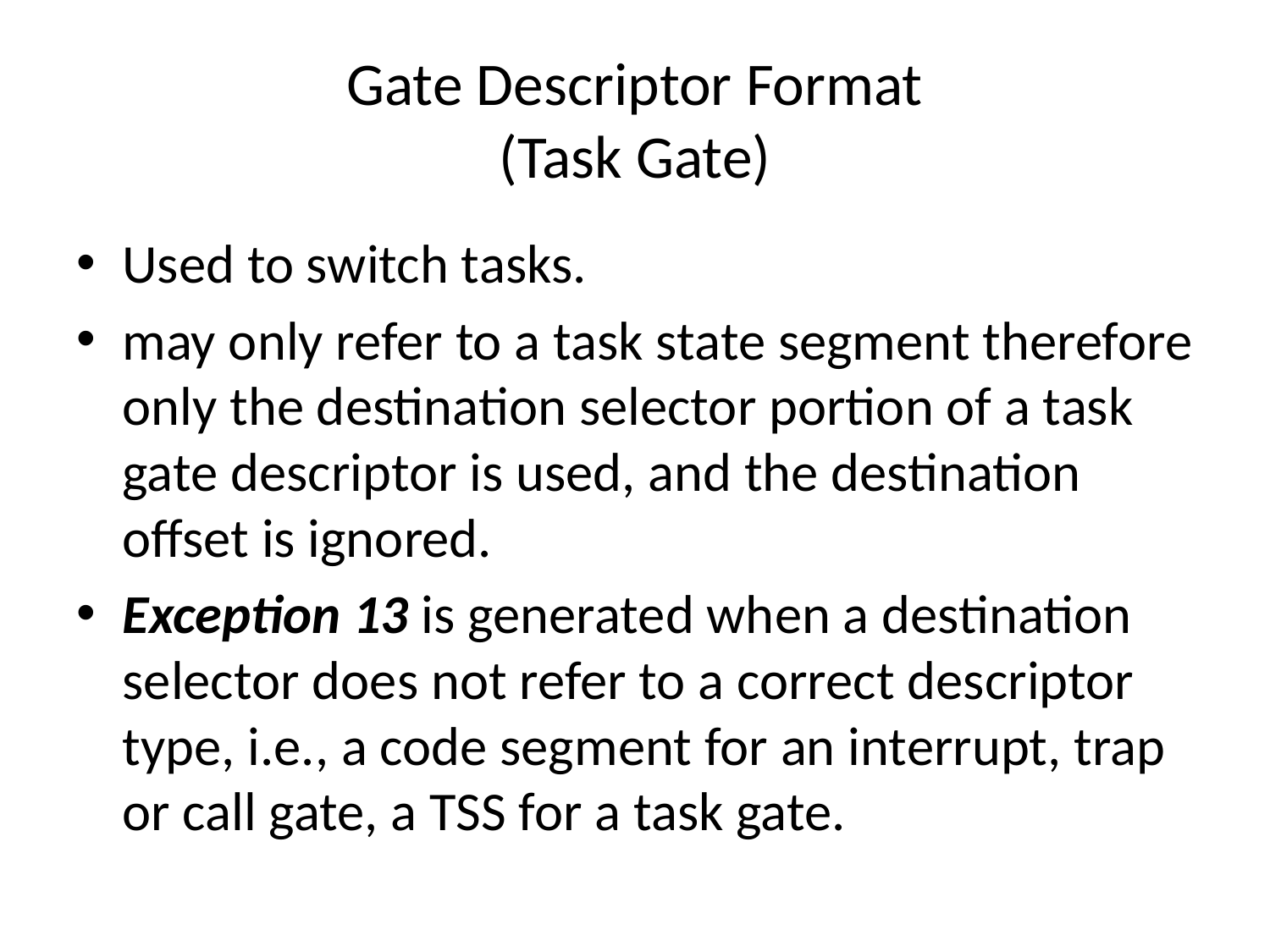

# Gate Descriptor Format (Task Gate)
Used to switch tasks.
may only refer to a task state segment therefore only the destination selector portion of a task gate descriptor is used, and the destination offset is ignored.
Exception 13 is generated when a destination selector does not refer to a correct descriptor type, i.e., a code segment for an interrupt, trap or call gate, a TSS for a task gate.